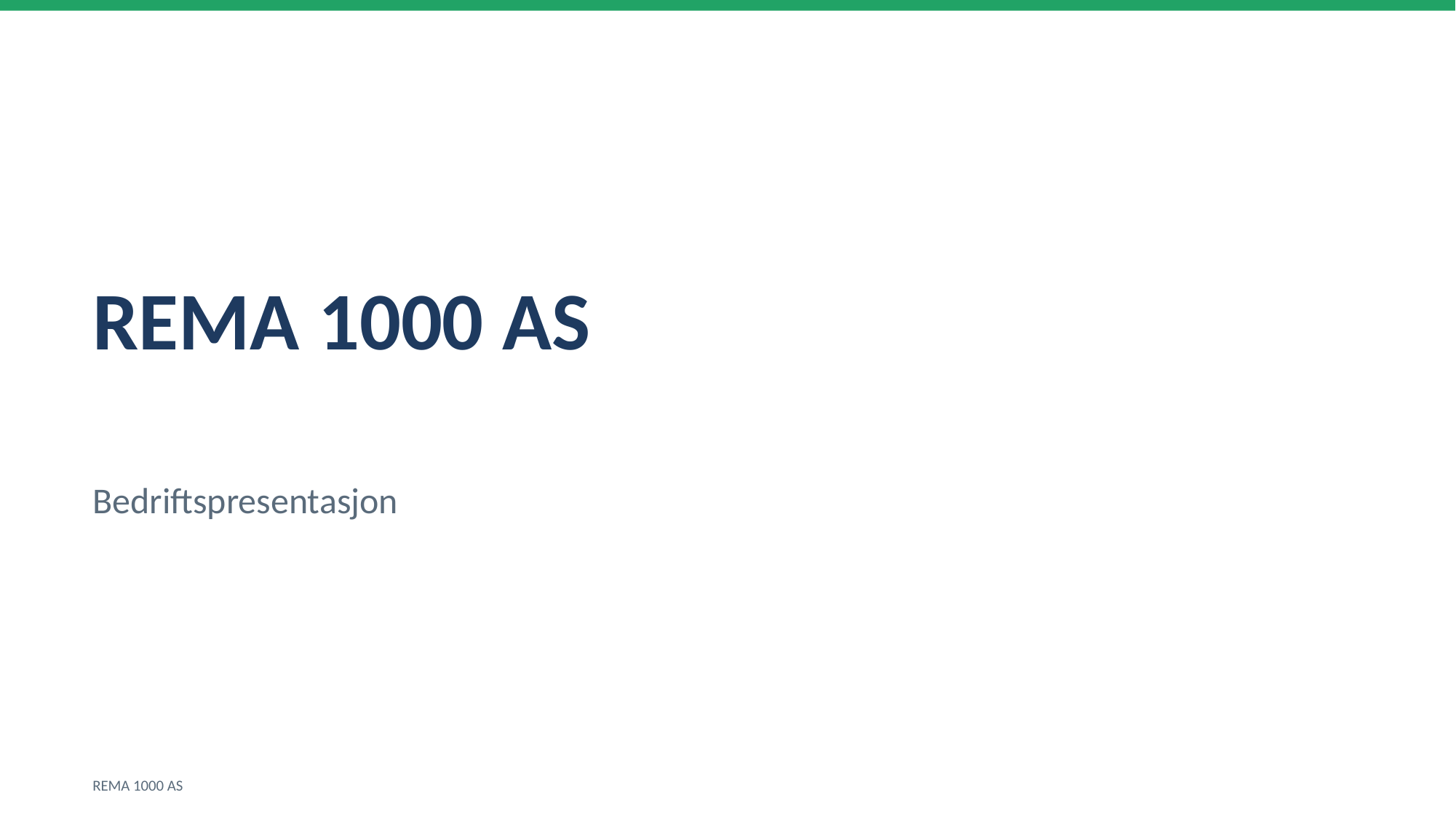

REMA 1000 AS
Bedriftspresentasjon
REMA 1000 AS